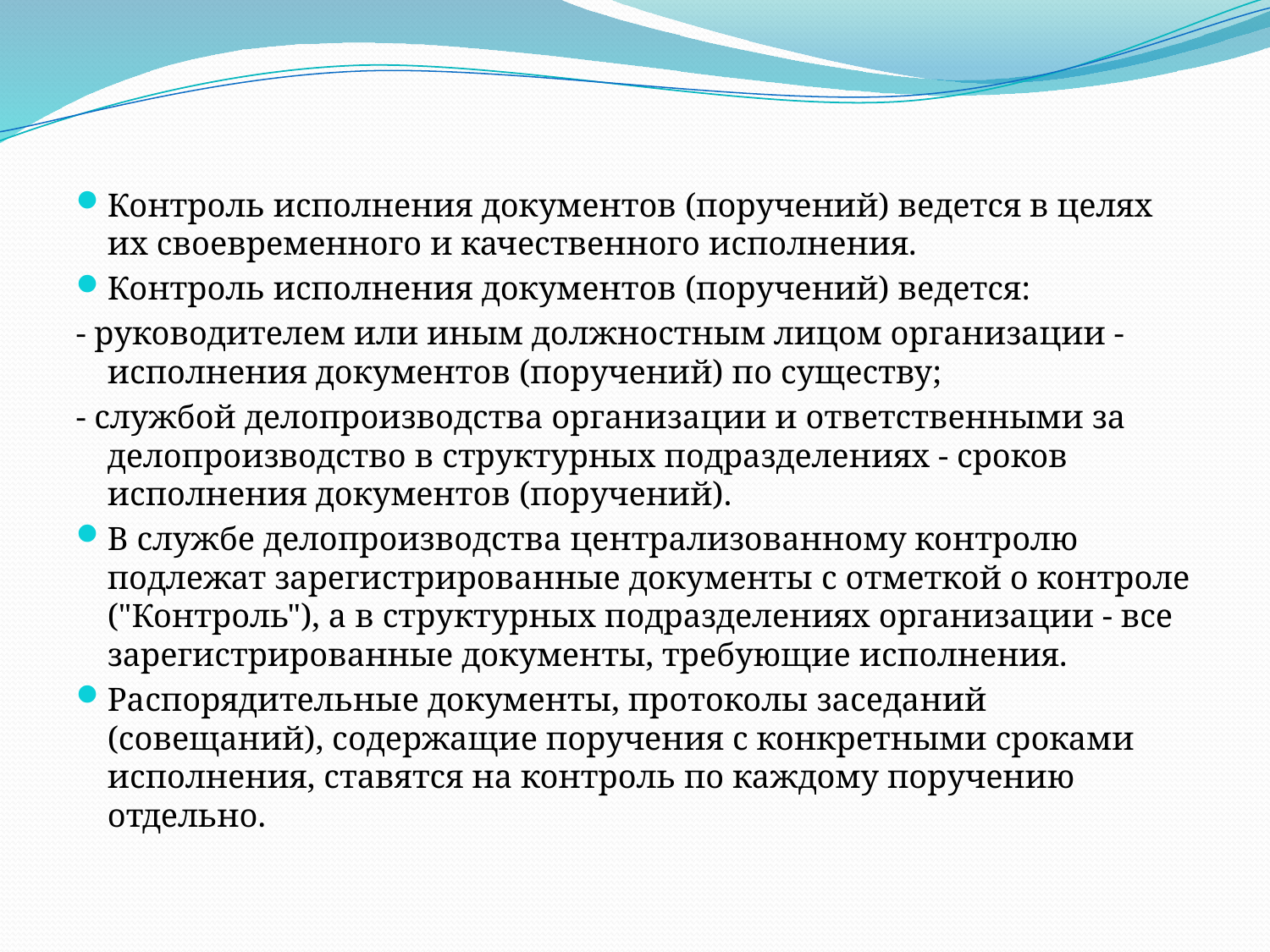

Контроль исполнения документов (поручений) ведется в целях их своевременного и качественного исполнения.
Контроль исполнения документов (поручений) ведется:
- руководителем или иным должностным лицом организации - исполнения документов (поручений) по существу;
- службой делопроизводства организации и ответственными за делопроизводство в структурных подразделениях - сроков исполнения документов (поручений).
В службе делопроизводства централизованному контролю подлежат зарегистрированные документы с отметкой о контроле ("Контроль"), а в структурных подразделениях организации - все зарегистрированные документы, требующие исполнения.
Распорядительные документы, протоколы заседаний (совещаний), содержащие поручения с конкретными сроками исполнения, ставятся на контроль по каждому поручению отдельно.